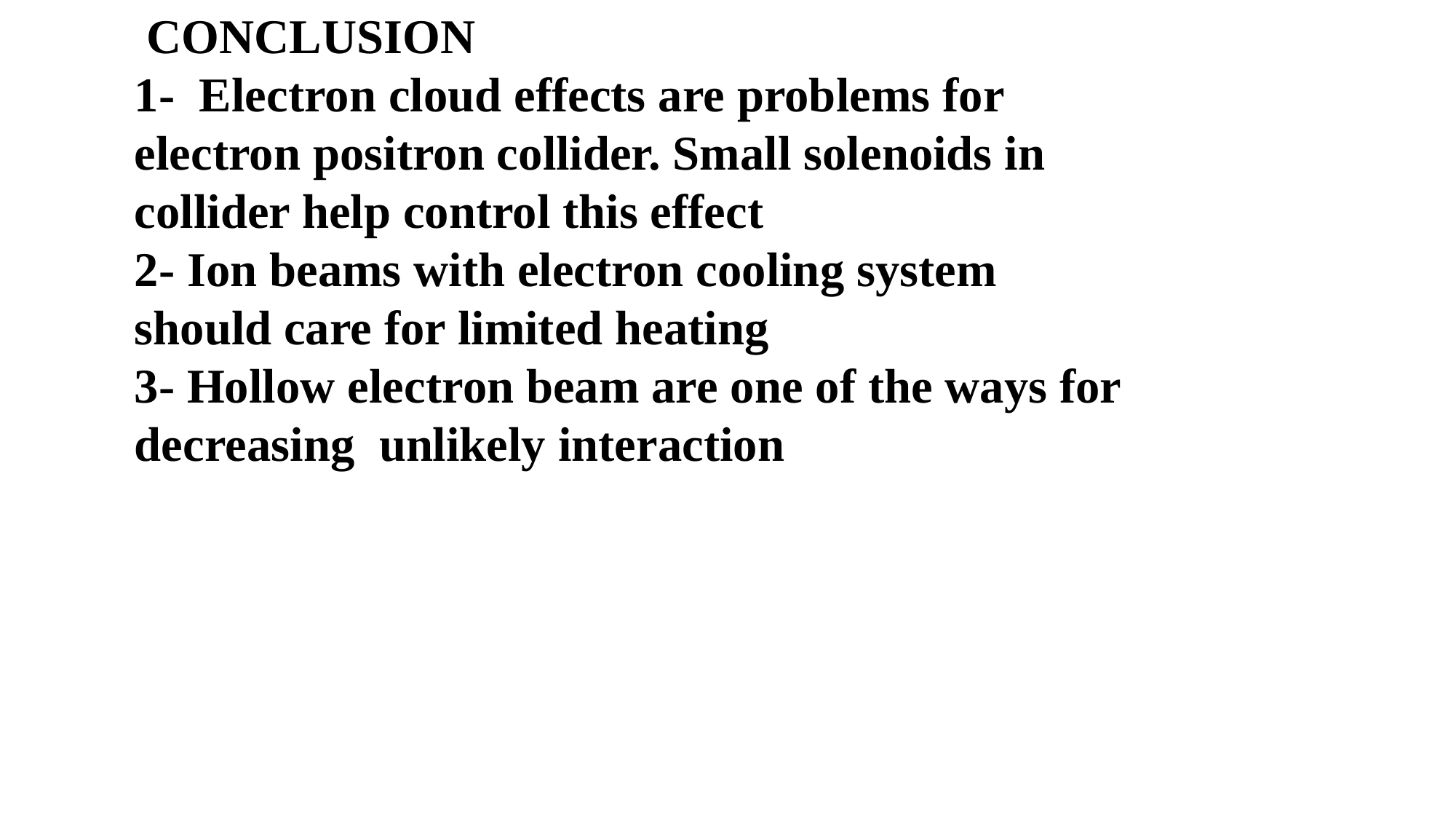

CONCLUSION
1-  Electron cloud effects are problems for electron positron collider. Small solenoids in collider help control this effect
2- Ion beams with electron cooling system should care for limited heating
3- Hollow electron beam are one of the ways for decreasing  unlikely interaction